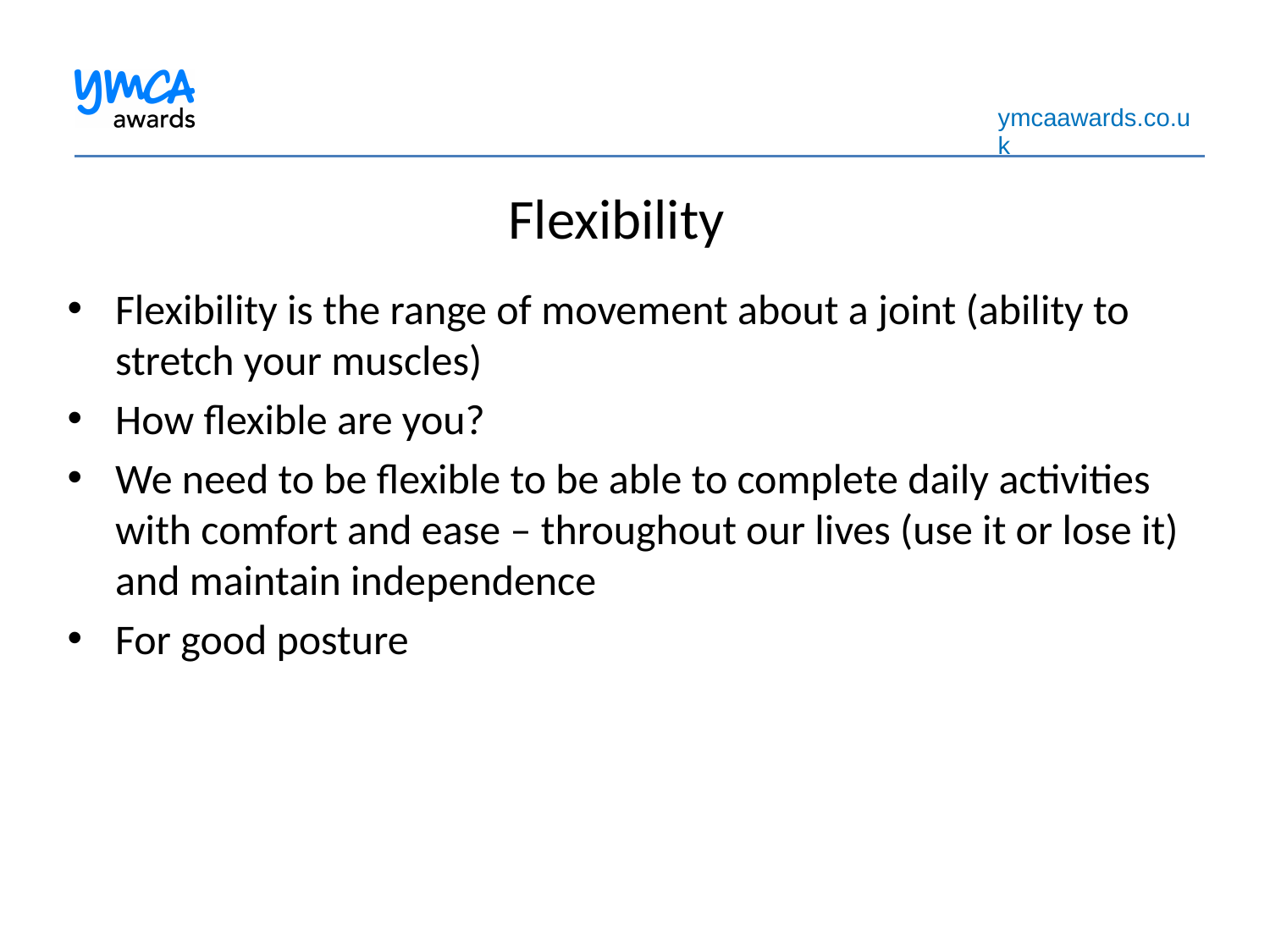

# Flexibility
Flexibility is the range of movement about a joint (ability to stretch your muscles)
How flexible are you?
We need to be flexible to be able to complete daily activities with comfort and ease – throughout our lives (use it or lose it) and maintain independence
For good posture